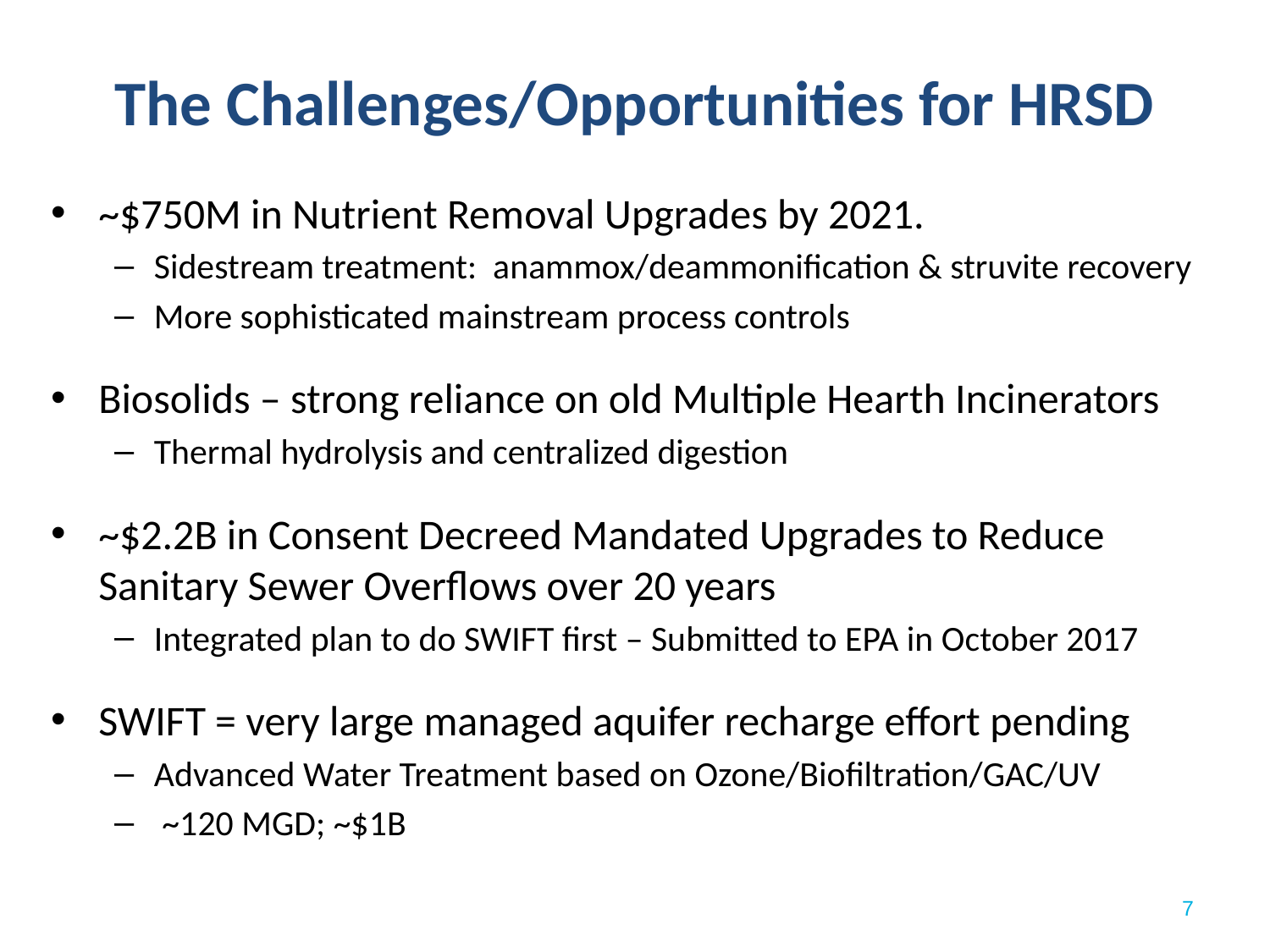

# The Challenges/Opportunities for HRSD
~$750M in Nutrient Removal Upgrades by 2021.
Sidestream treatment:  anammox/deammonification & struvite recovery
More sophisticated mainstream process controls

Biosolids – strong reliance on old Multiple Hearth Incinerators
Thermal hydrolysis and centralized digestion

~$2.2B in Consent Decreed Mandated Upgrades to Reduce Sanitary Sewer Overflows over 20 years
Integrated plan to do SWIFT first – Submitted to EPA in October 2017

SWIFT = very large managed aquifer recharge effort pending
Advanced Water Treatment based on Ozone/Biofiltration/GAC/UV
 ~120 MGD; ~$1B

7